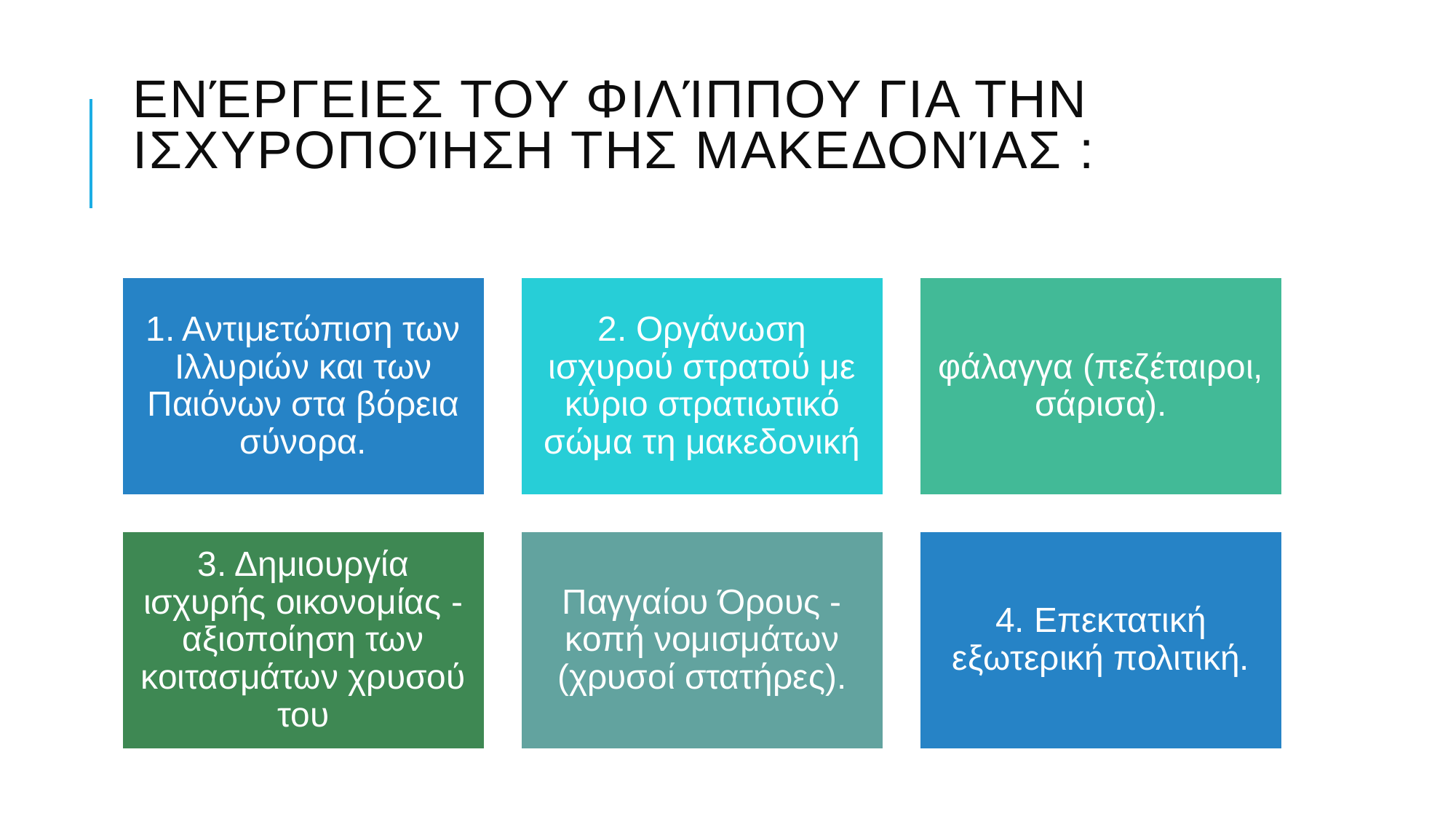

# Ενέργειες του Φιλίππου για την ισχυροποίηση της Μακεδονίας :
1. Αντιμετώπιση των Ιλλυριών και των Παιόνων στα βόρεια σύνορα.
2. Οργάνωση ισχυρού στρατού με κύριο στρατιωτικό σώμα τη μακεδονική
φάλαγγα (πεζέταιροι, σάρισα).
3. Δημιουργία ισχυρής οικονομίας - αξιοποίηση των κοιτασμάτων χρυσού του
Παγγαίου Όρους - κοπή νομισμάτων (χρυσοί στατήρες).
4. Επεκτατική εξωτερική πολιτική.